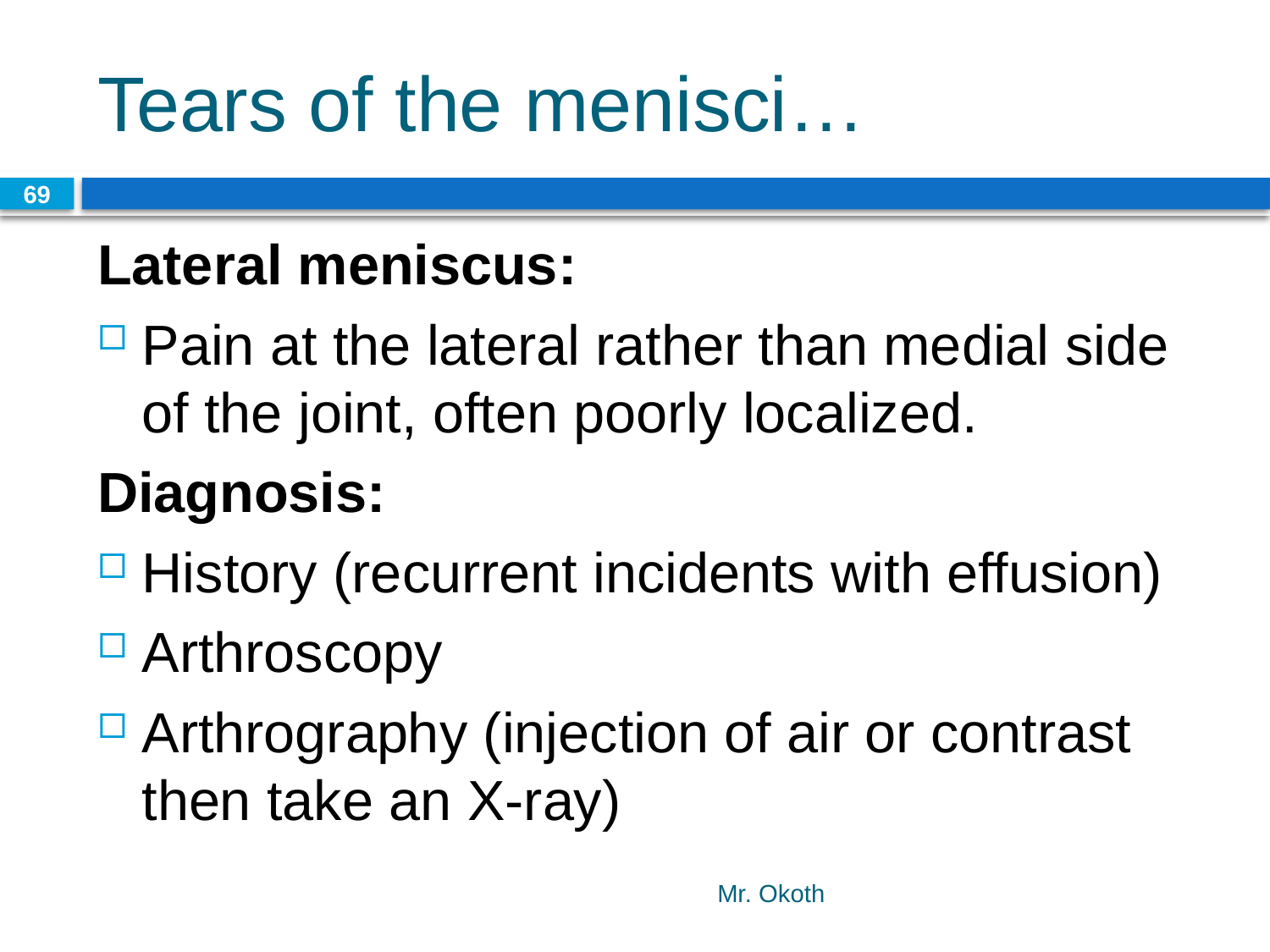

# Tears of the menisci…
69
Lateral meniscus:
Pain at the lateral rather than medial side of the joint, often poorly localized.
Diagnosis:
History (recurrent incidents with effusion)
Arthroscopy
Arthrography (injection of air or contrast then take an X-ray)

Mr. Okoth